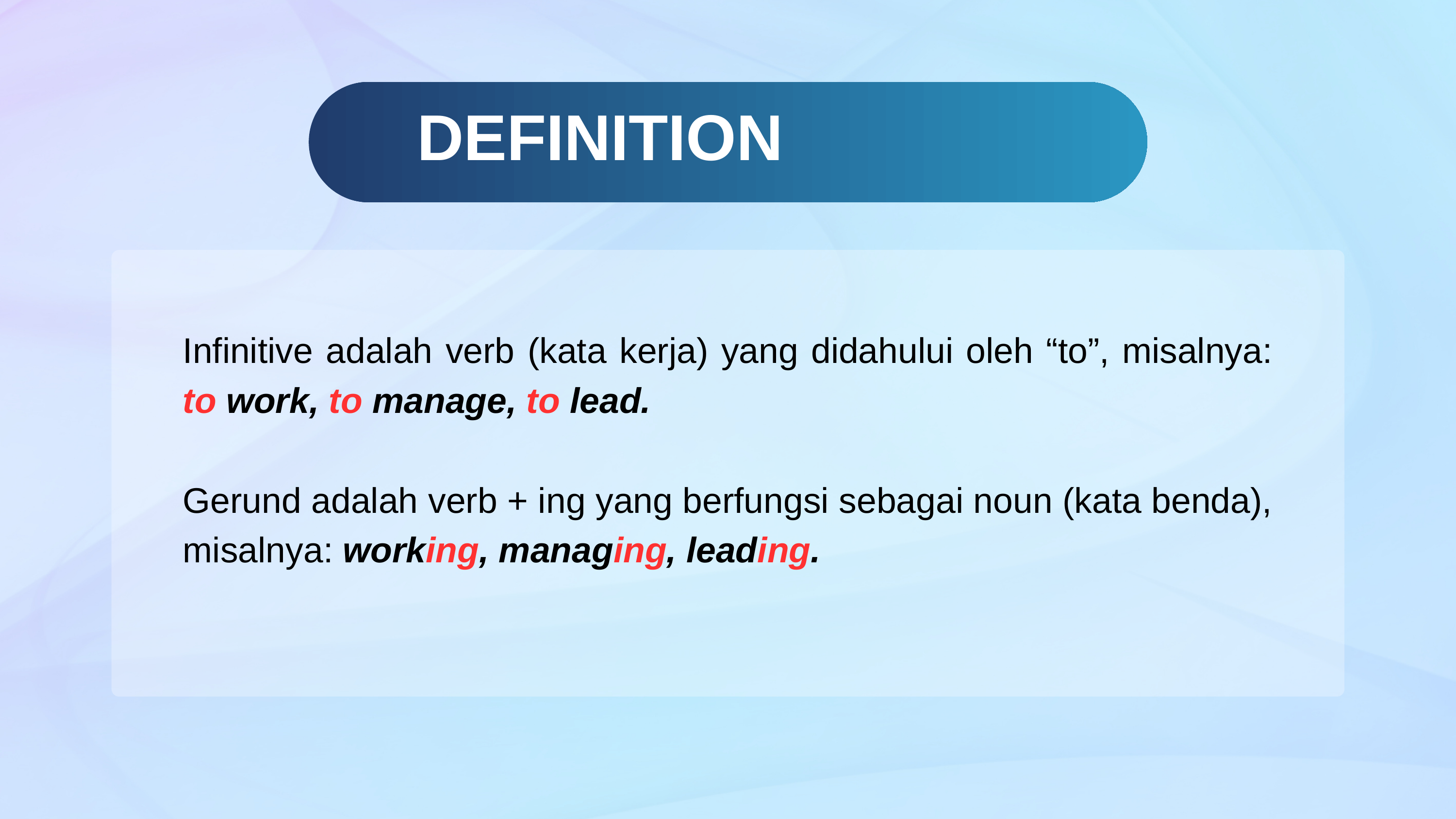

DEFINITION

Infinitive adalah verb (kata kerja) yang didahului oleh “to”, misalnya: to work, to manage, to lead.

Gerund adalah verb + ing yang berfungsi sebagai noun (kata benda), misalnya: working, managing, leading.